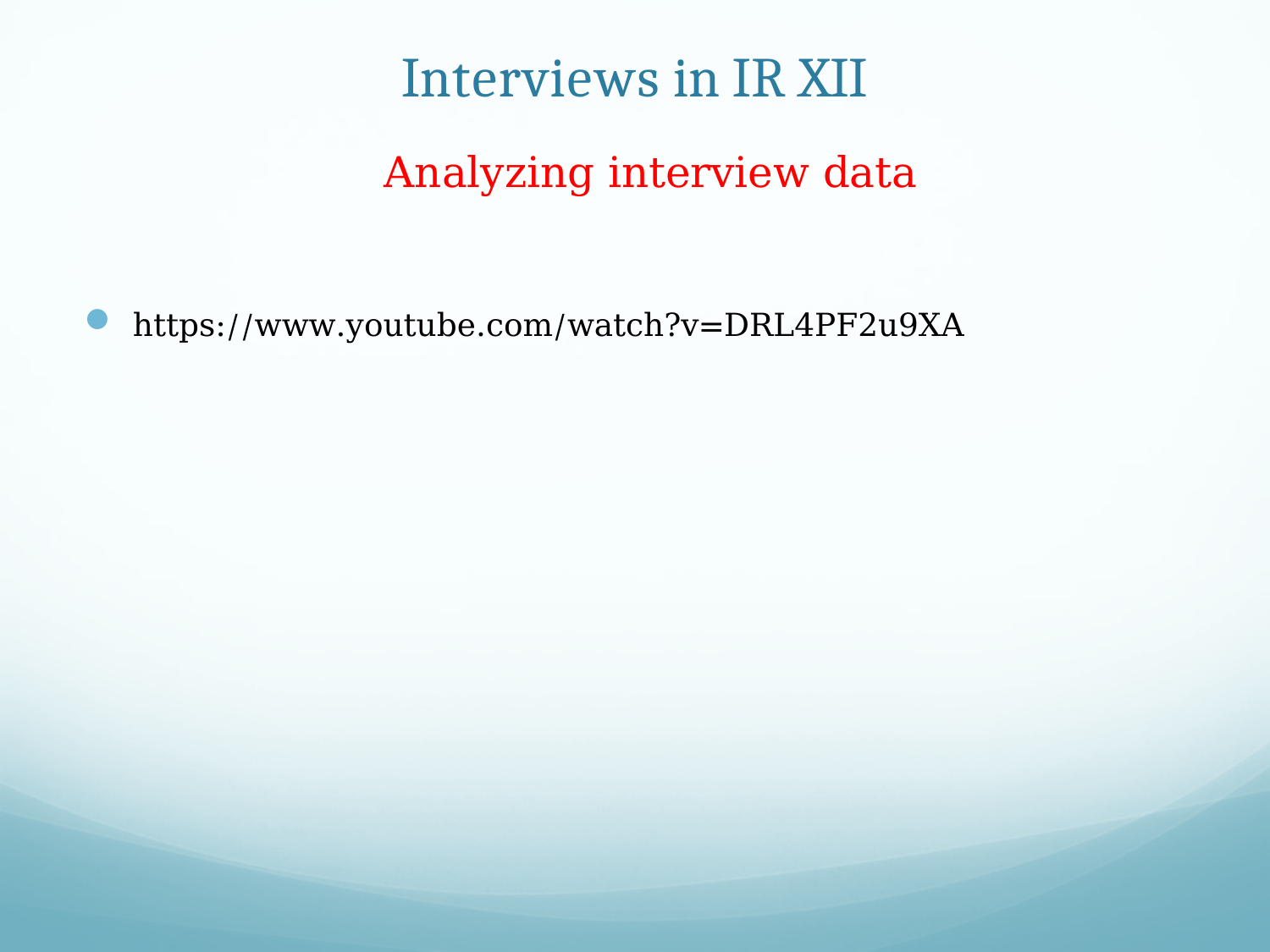

# Interviews in IR XII
Analyzing interview data

https://www.youtube.com/watch?v=DRL4PF2u9XA